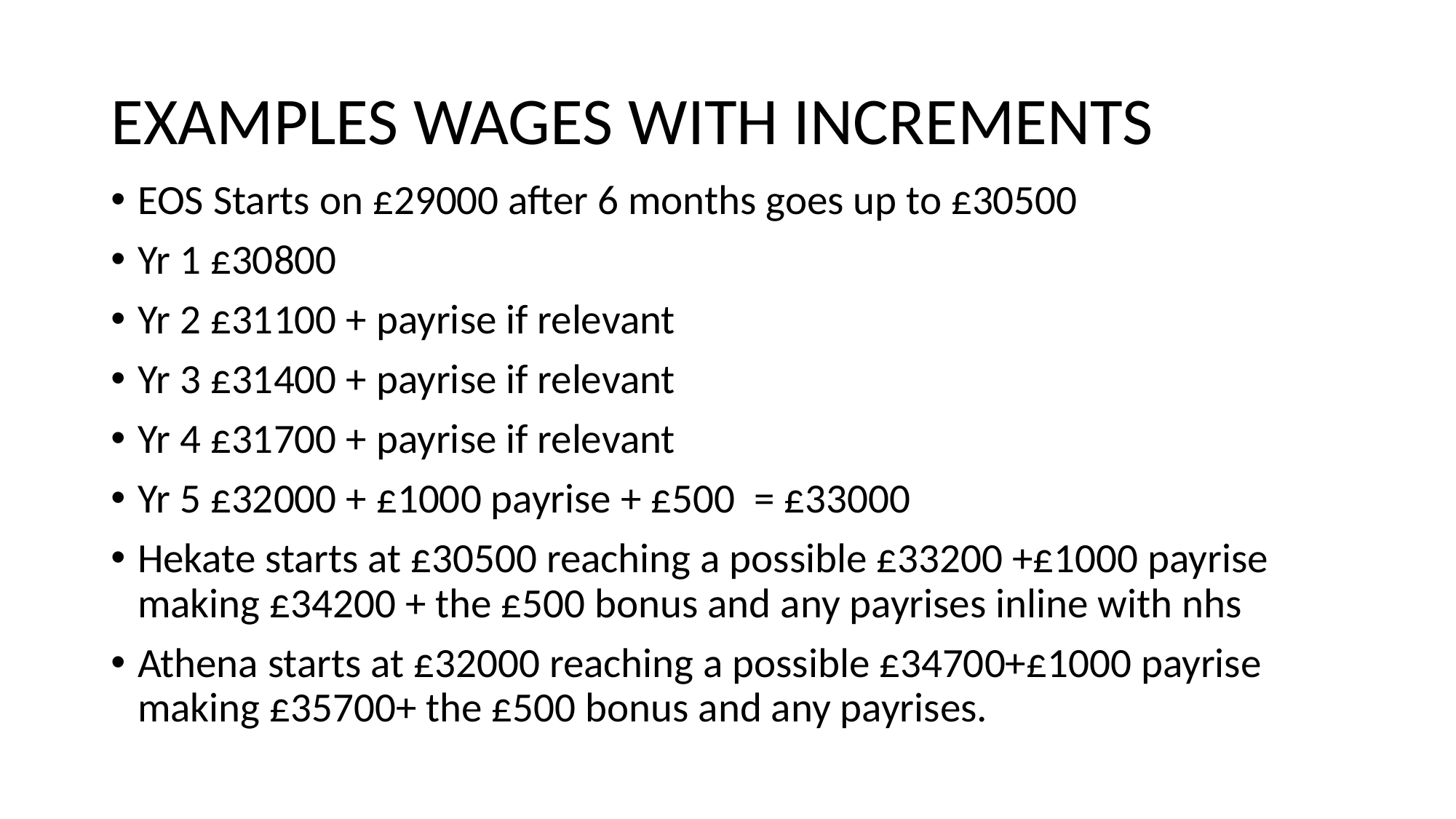

# EXAMPLES WAGES WITH INCREMENTS
EOS Starts on £29000 after 6 months goes up to £30500
Yr 1 £30800
Yr 2 £31100 + payrise if relevant
Yr 3 £31400 + payrise if relevant
Yr 4 £31700 + payrise if relevant
Yr 5 £32000 + £1000 payrise + £500  = £33000
Hekate starts at £30500 reaching a possible £33200 +£1000 payrise making £34200 + the £500 bonus and any payrises inline with nhs
Athena starts at £32000 reaching a possible £34700+£1000 payrise making £35700+ the £500 bonus and any payrises.